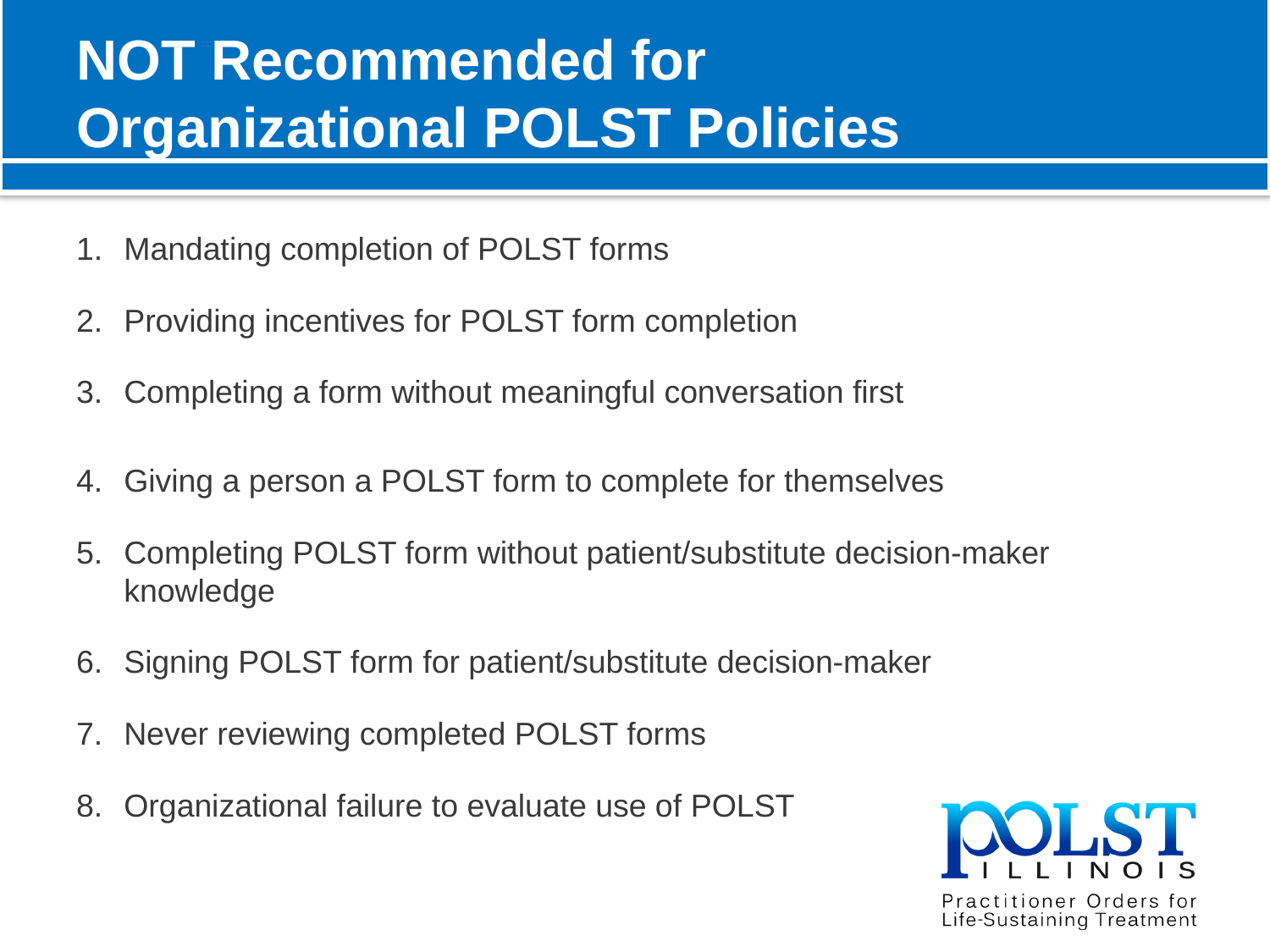

# NOT Recommended for Organizational POLST Policies
Mandating completion of POLST forms

Providing incentives for POLST form completion

Completing a form without meaningful conversation first

Giving a person a POLST form to complete for themselves

Completing POLST form without patient/substitute decision-maker knowledge

Signing POLST form for patient/substitute decision-maker

Never reviewing completed POLST forms

Organizational failure to evaluate use of POLST